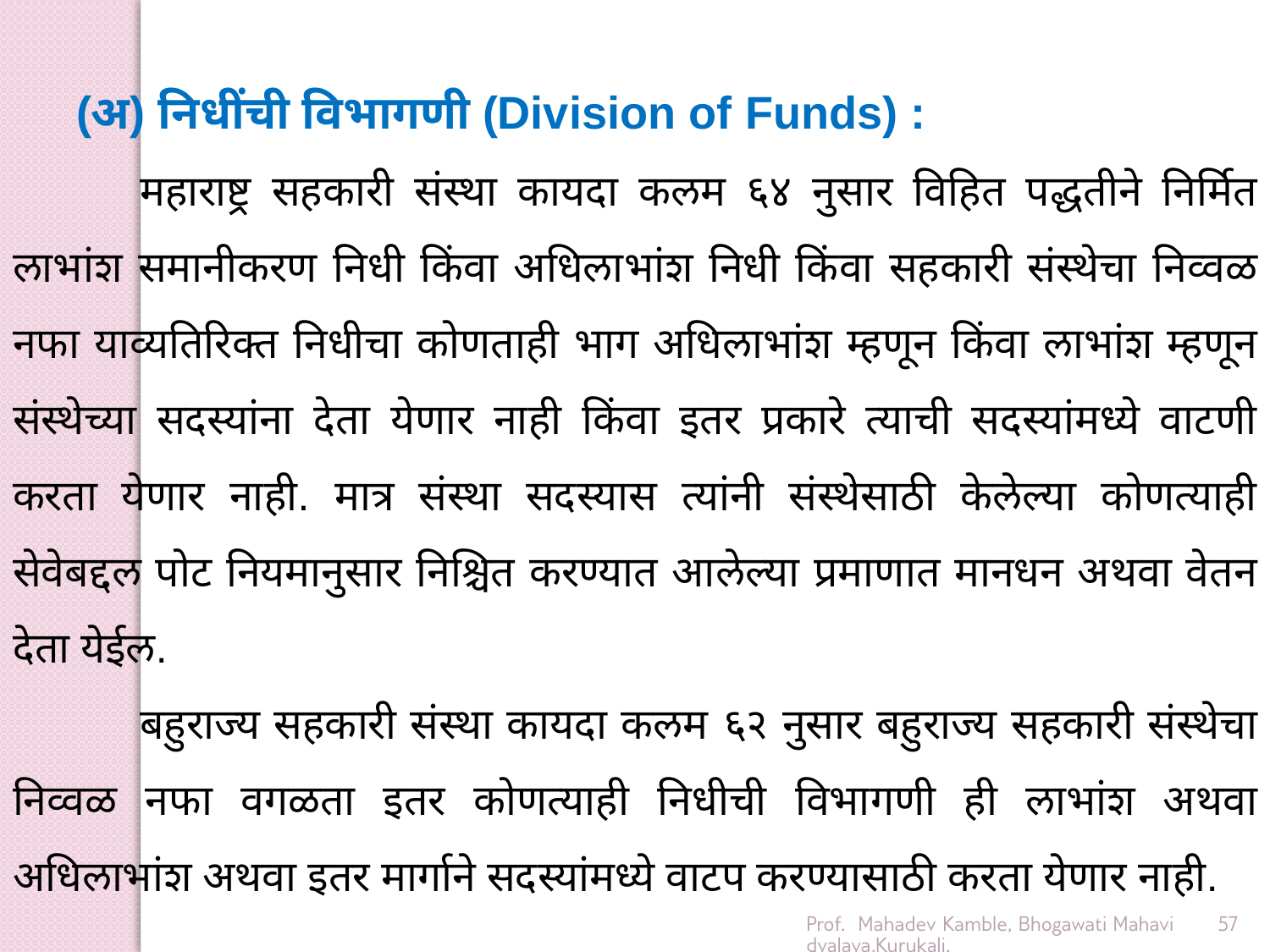

(अ) निधींची विभागणी (Division of Funds) :
	महाराष्ट्र सहकारी संस्था कायदा कलम ६४ नुसार विहित पद्धतीने निर्मित लाभांश समानीकरण निधी किंवा अधिलाभांश निधी किंवा सहकारी संस्थेचा निव्वळ नफा याव्यतिरिक्त निधीचा कोणताही भाग अधिलाभांश म्हणून किंवा लाभांश म्हणून संस्थेच्या सदस्यांना देता येणार नाही किंवा इतर प्रकारे त्याची सदस्यांमध्ये वाटणी करता येणार नाही. मात्र संस्था सदस्यास त्यांनी संस्थेसाठी केलेल्या कोणत्याही सेवेबद्दल पोट नियमानुसार निश्चित करण्यात आलेल्या प्रमाणात मानधन अथवा वेतन देता येईल.
	बहुराज्य सहकारी संस्था कायदा कलम ६२ नुसार बहुराज्य सहकारी संस्थेचा निव्वळ नफा वगळता इतर कोणत्याही निधीची विभागणी ही लाभांश अथवा अधिलाभांश अथवा इतर मार्गाने सदस्यांमध्ये वाटप करण्यासाठी करता येणार नाही.
Prof.  Mahadev Kamble, Bhogawati Mahavidyalaya,Kurukali.
57